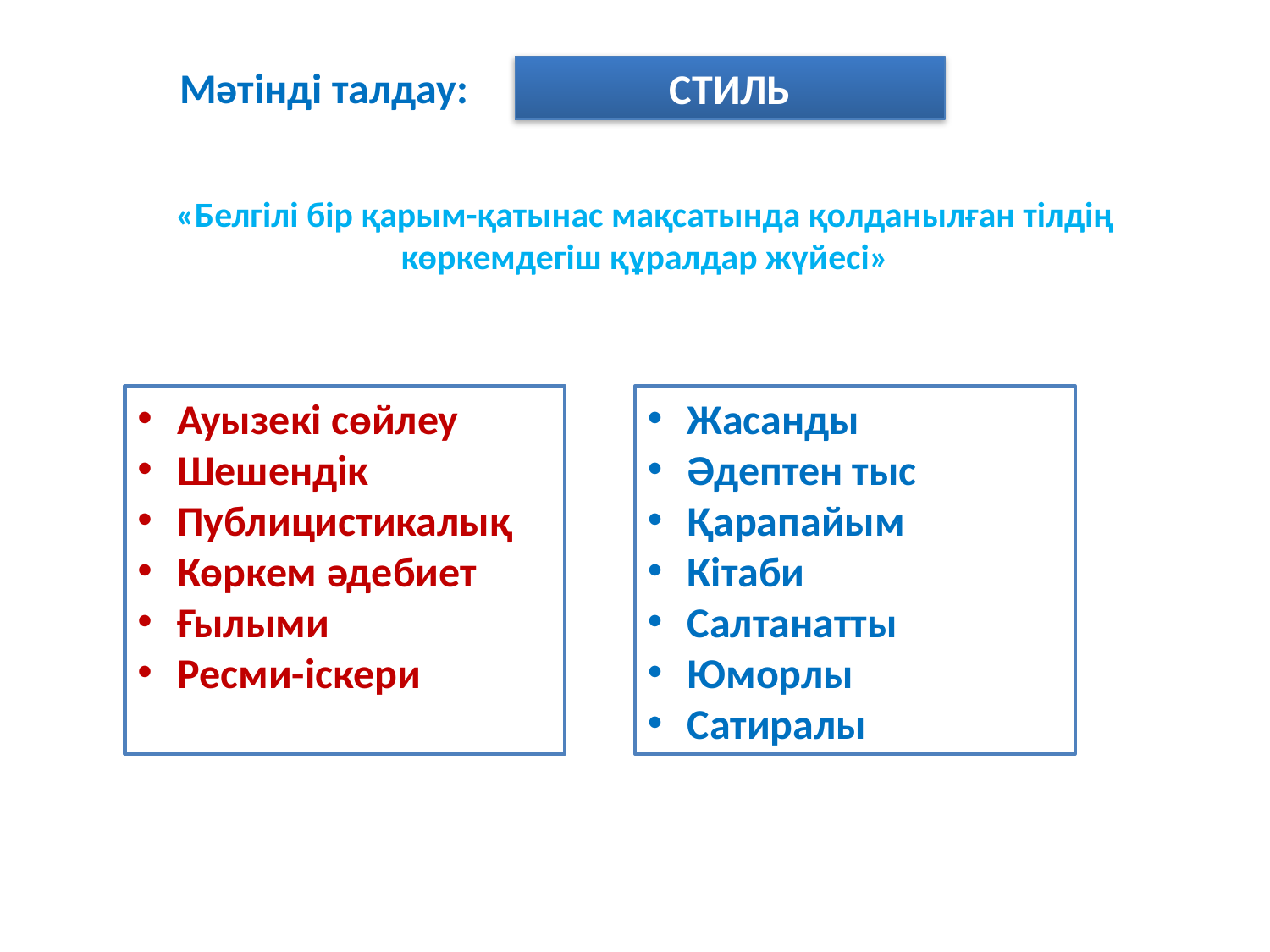

Мәтінді талдау:
СТИЛЬ
«Белгілі бір қарым-қатынас мақсатында қолданылған тілдің көркемдегіш құралдар жүйесі»
Ауызекі сөйлеу
Шешендік
Публицистикалық
Көркем әдебиет
Ғылыми
Ресми-іскери

Жасанды
Әдептен тыс
Қарапайым
Кітаби
Салтанатты
Юморлы
Сатиралы